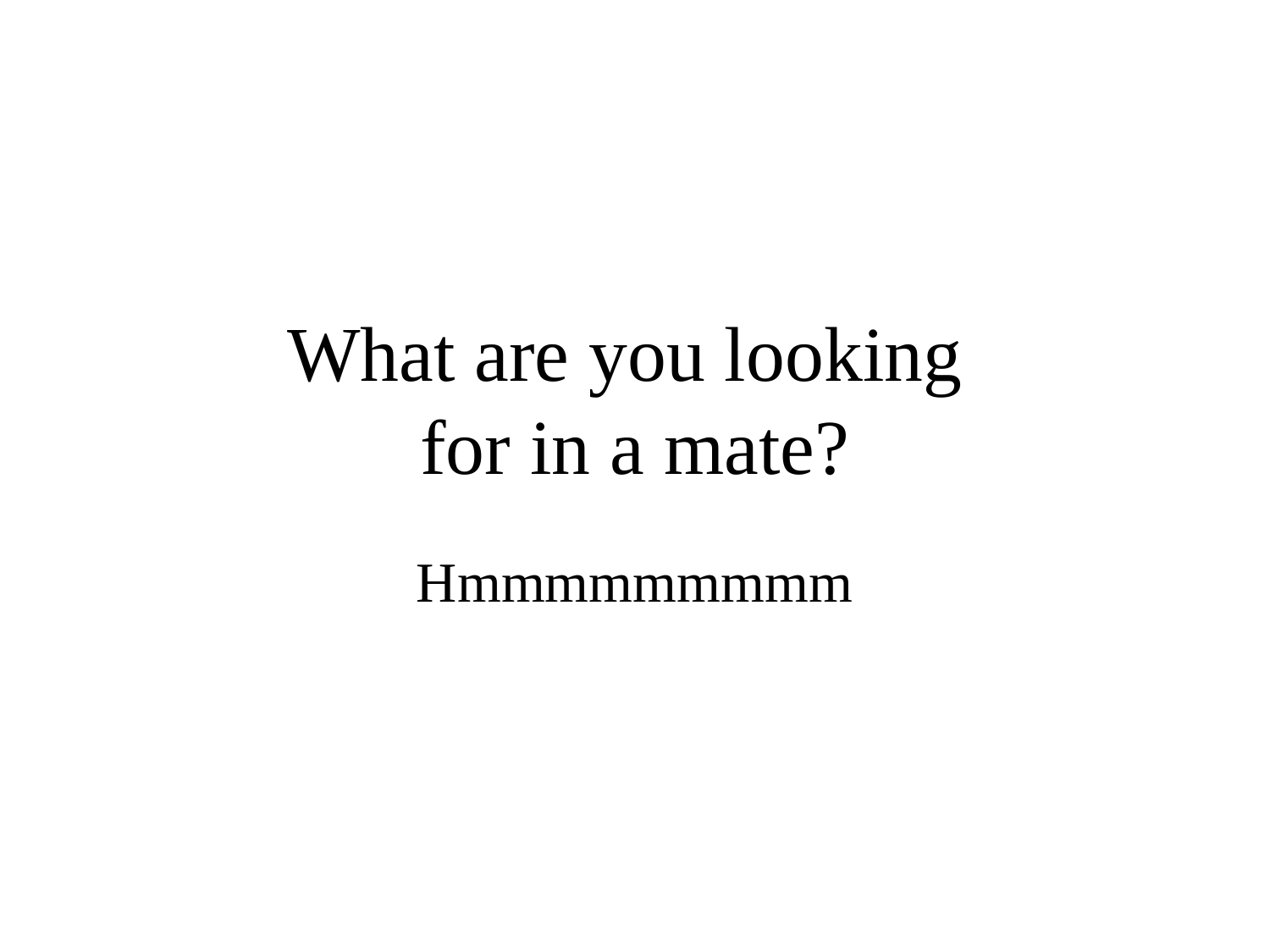

# What are you looking for in a mate?
Hmmmmmmmmm